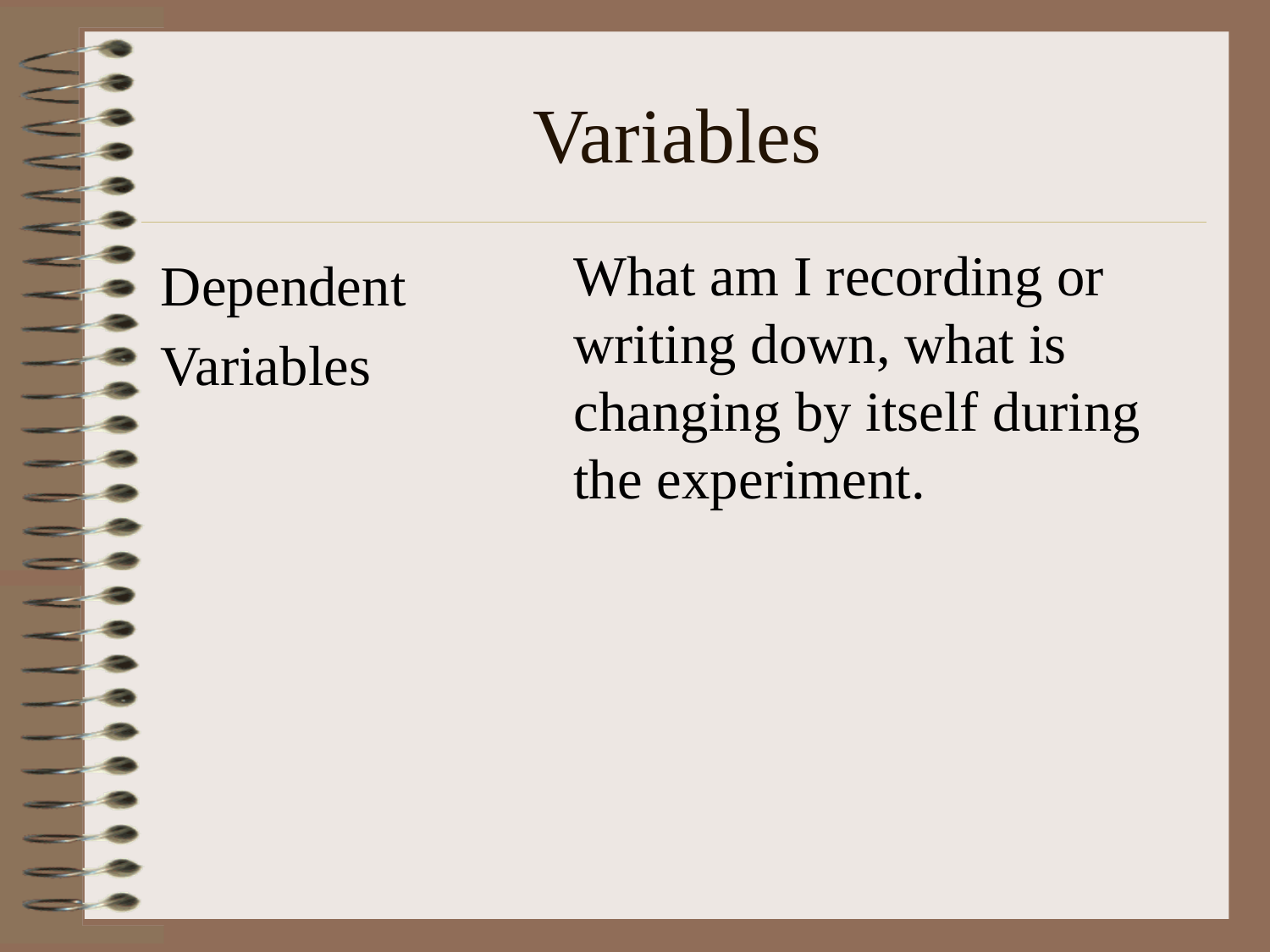

# Variables
What am I recording or writing down, what is changing by itself during the experiment.
Dependent
Variables